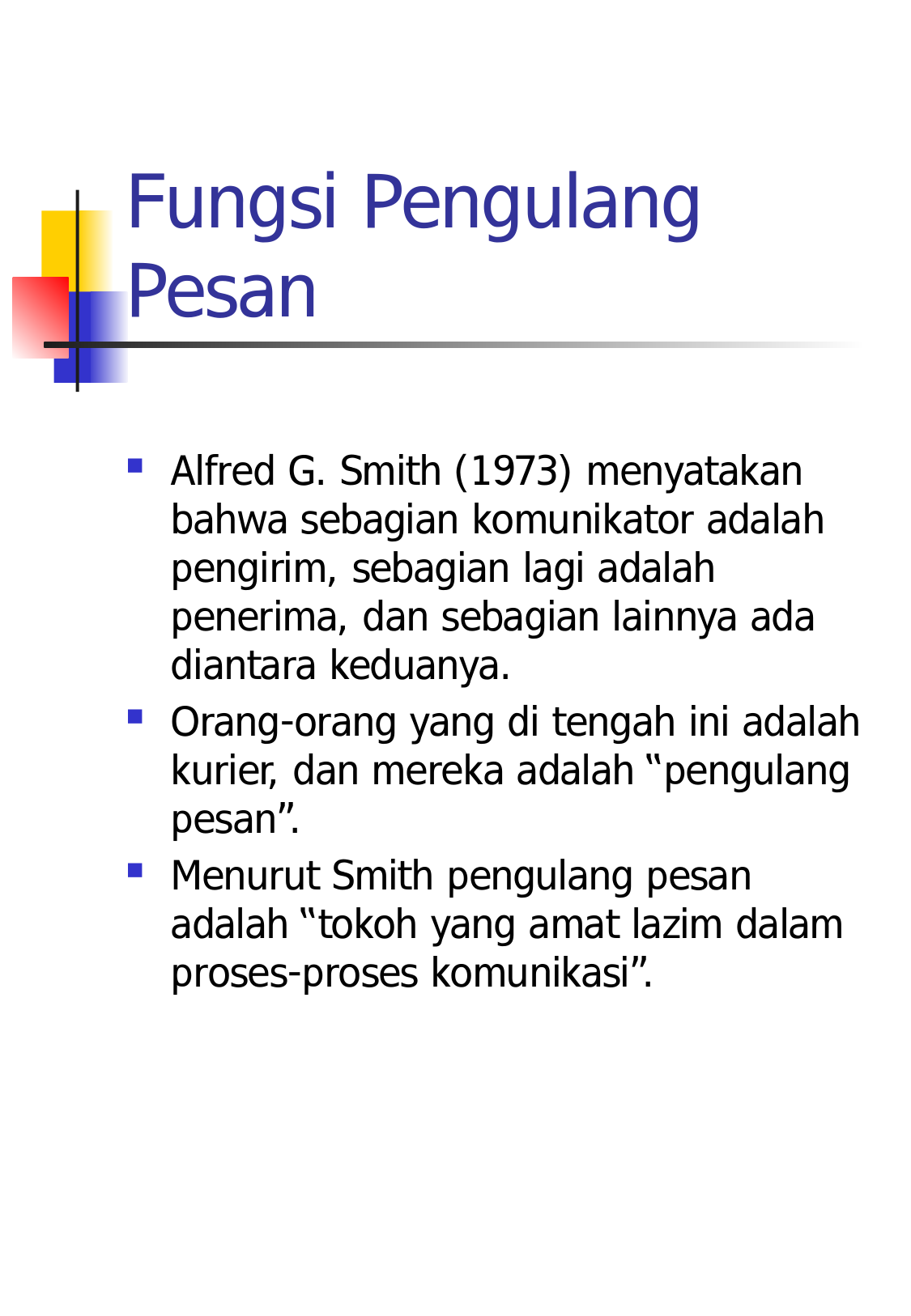

# Fungsi Pengulang Pesan
Alfred G. Smith (1973) menyatakan bahwa sebagian komunikator adalah pengirim, sebagian lagi adalah penerima, dan sebagian lainnya ada diantara keduanya.
Orang-orang yang di tengah ini adalah kurier, dan mereka adalah “pengulang pesan”.
Menurut Smith pengulang pesan adalah “tokoh yang amat lazim dalam proses-proses komunikasi”.